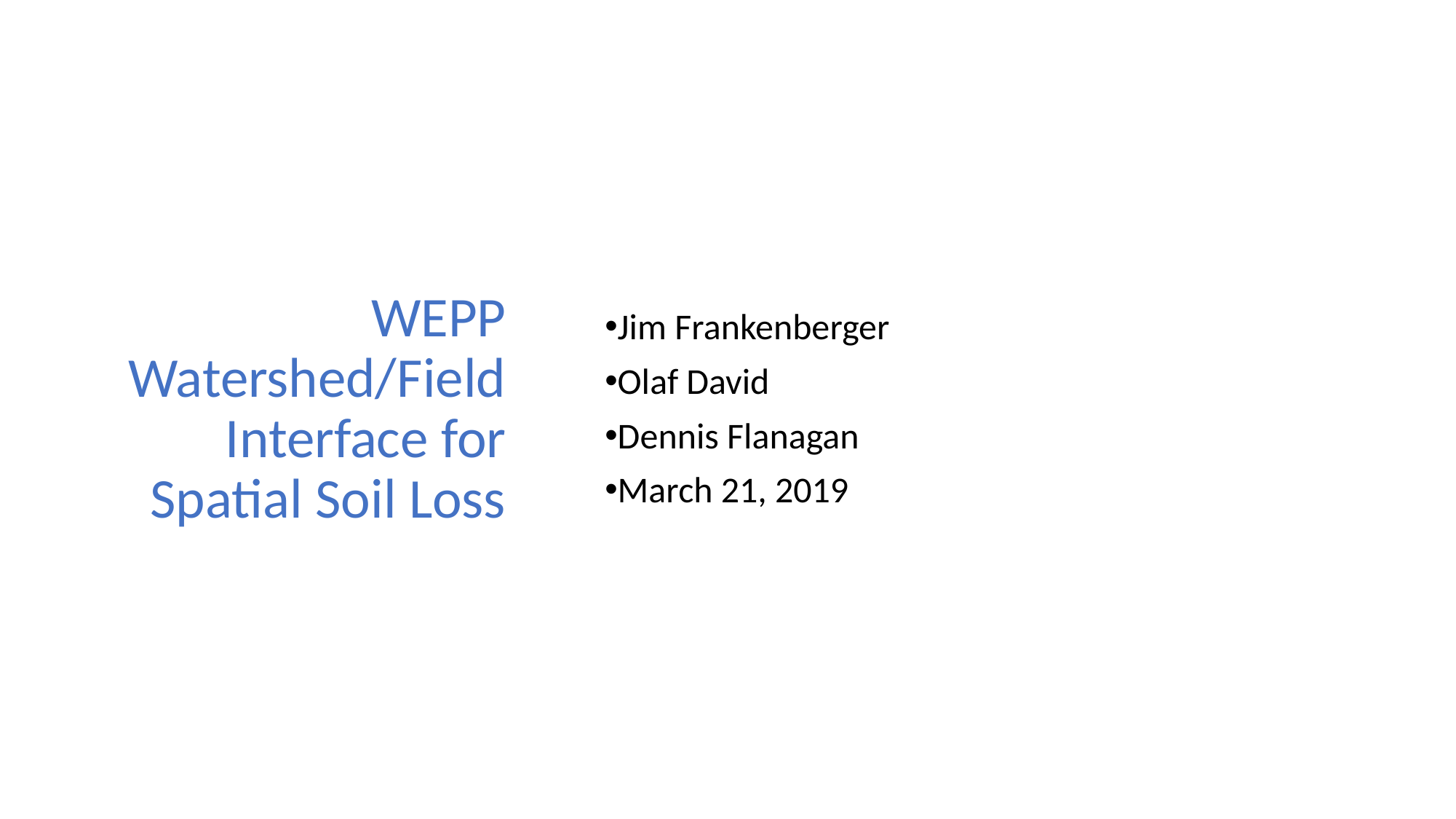

# WEPP Watershed/Field Interface for Spatial Soil Loss
Jim Frankenberger
Olaf David
Dennis Flanagan
March 21, 2019